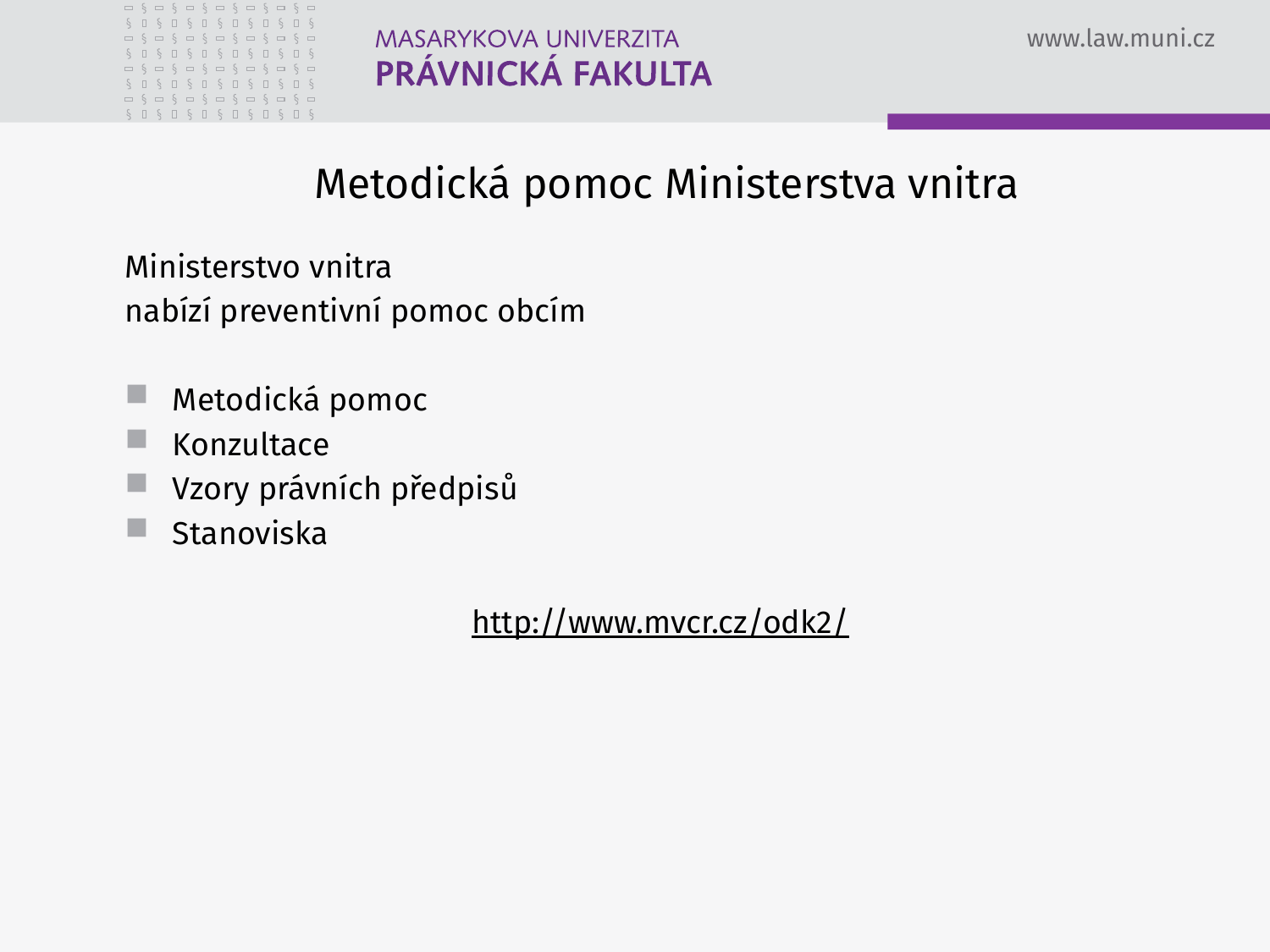

# Metodická pomoc Ministerstva vnitra
Ministerstvo vnitra
nabízí preventivní pomoc obcím

Metodická pomoc
Konzultace
Vzory právních předpisů
Stanoviska

http://www.mvcr.cz/odk2/